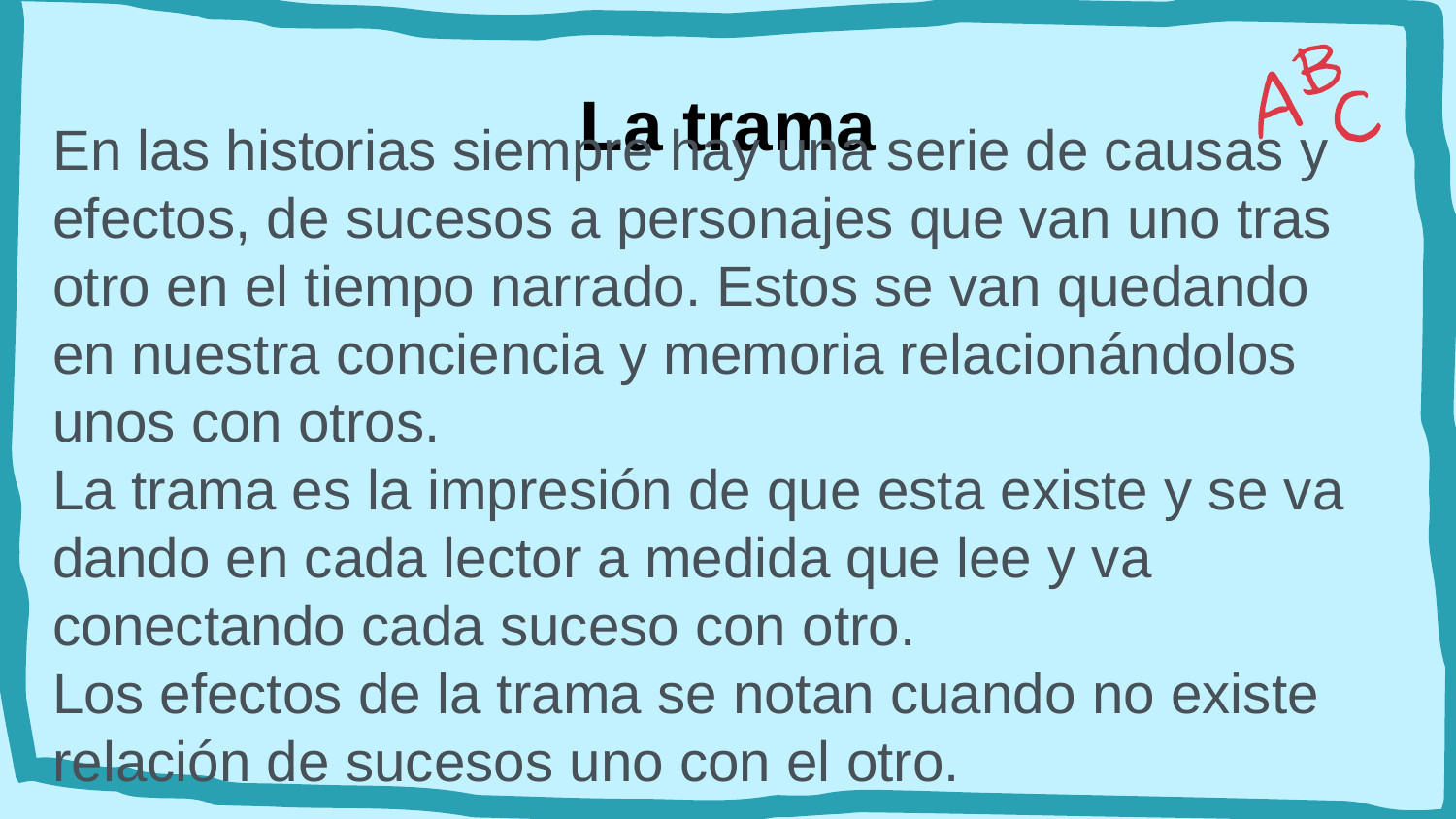

# La trama
En las historias siempre hay una serie de causas y efectos, de sucesos a personajes que van uno tras otro en el tiempo narrado. Estos se van quedando en nuestra conciencia y memoria relacionándolos unos con otros.
La trama es la impresión de que esta existe y se va dando en cada lector a medida que lee y va conectando cada suceso con otro.
Los efectos de la trama se notan cuando no existe relación de sucesos uno con el otro.